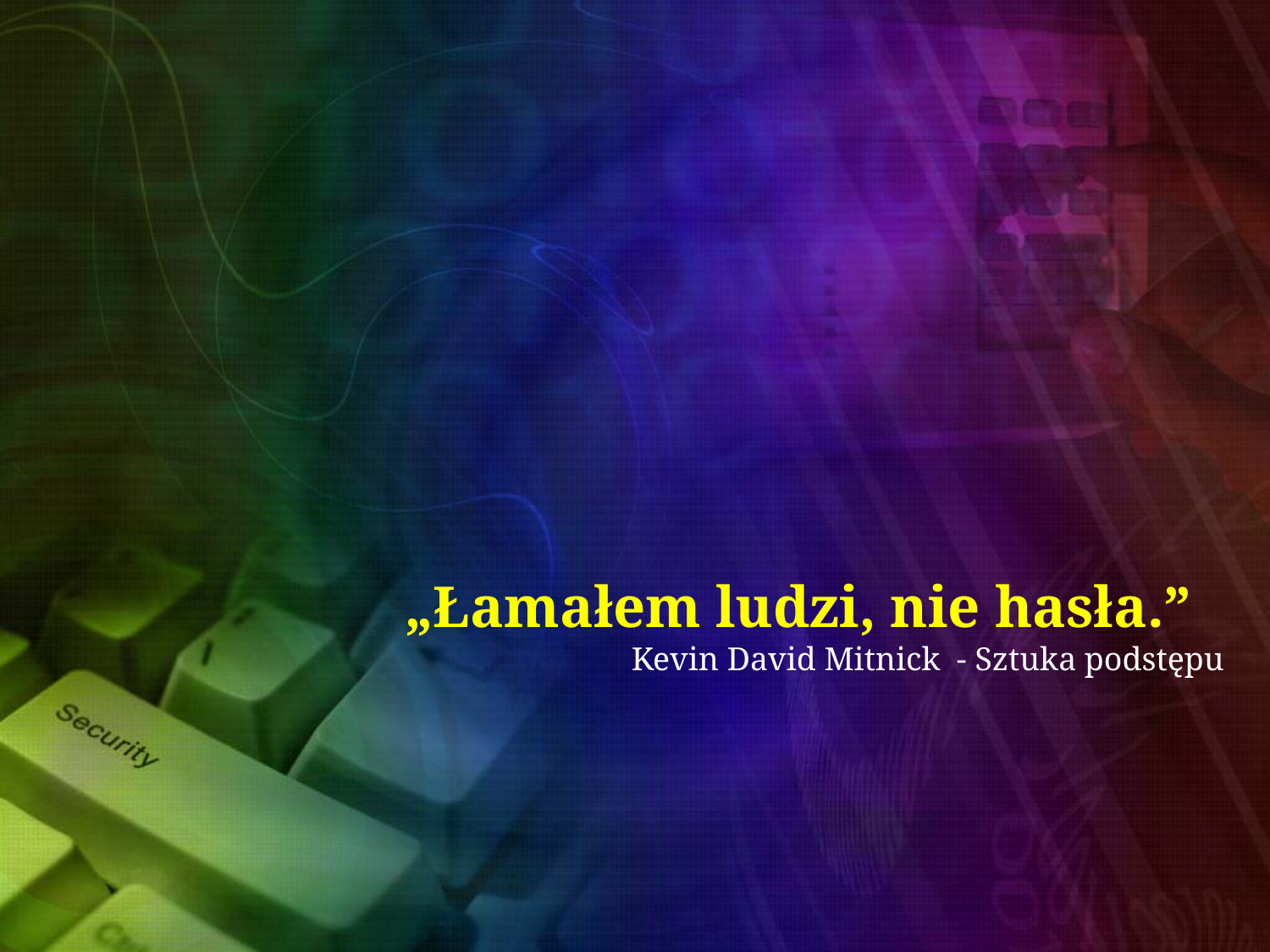

„Łamałem ludzi, nie hasła.”
		            Kevin David Mitnick  - Sztuka podstępu